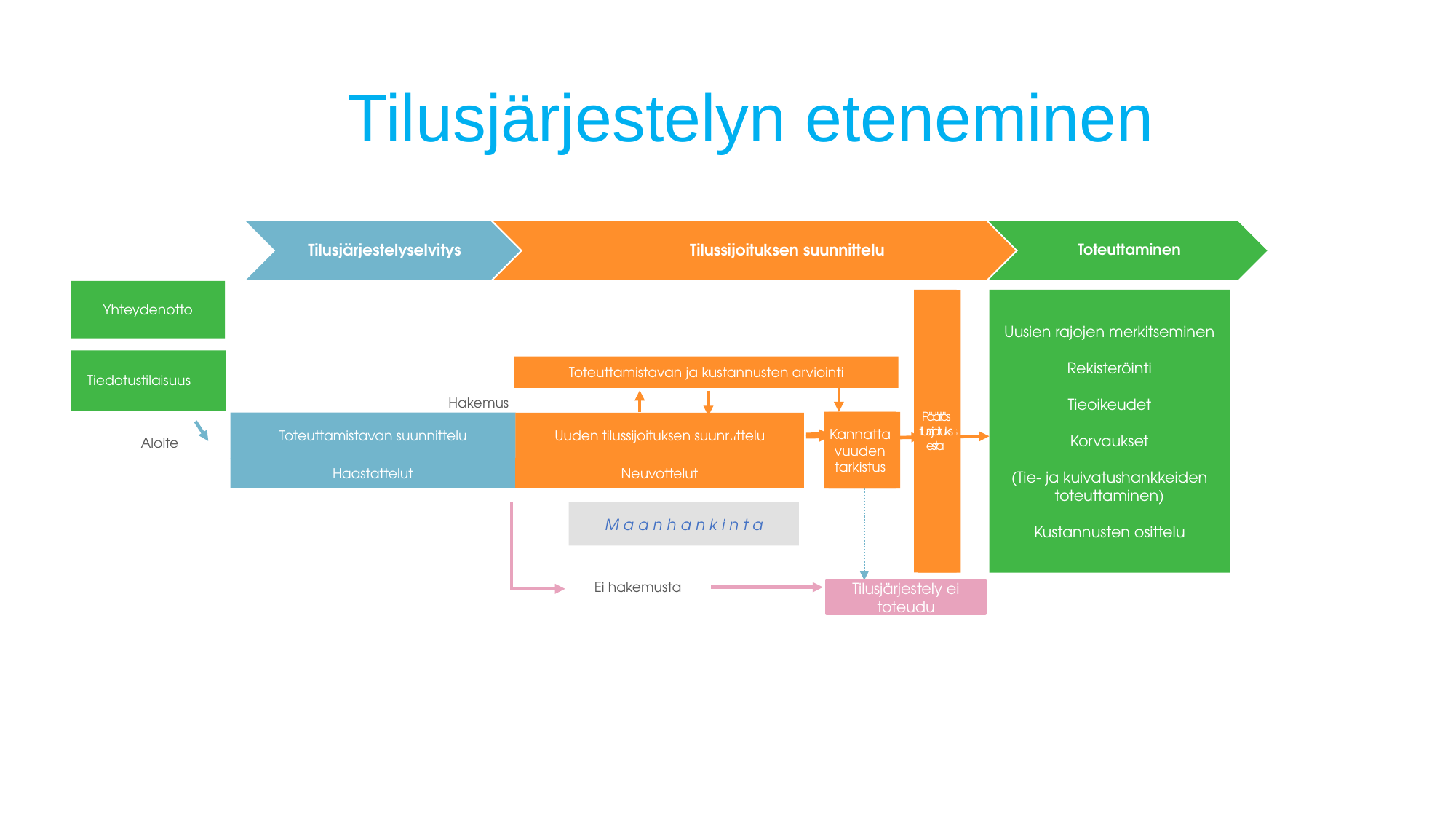

# Tilusjärjestelyn eteneminen
Tilusjärjestelyselvitys
Tilussijoituksen suunnittelu
Toteuttaminen
Yhteydenotto
Uusien rajojen merkitseminen

Rekisteröinti

Tieoikeudet

Korvaukset

(Tie- ja kuivatushankkeiden toteuttaminen)

Kustannusten osittelu
Päätös tilussijoituksesta
Päätös tilussijoituksesta
Tiedotustilaisuus
Toteuttamistavan ja kustannusten arviointi
Hakemus
Kannattavuuden tarkistus
Kannattavuuden tarkistus
Toteuttamistavan suunnittelu
Uuden tilussijoituksen suunnittelu
Aloite

Neuvottelut
Haastattelut
Maanhankinta

Ei hakemusta

Tilusjärjestely ei toteudu